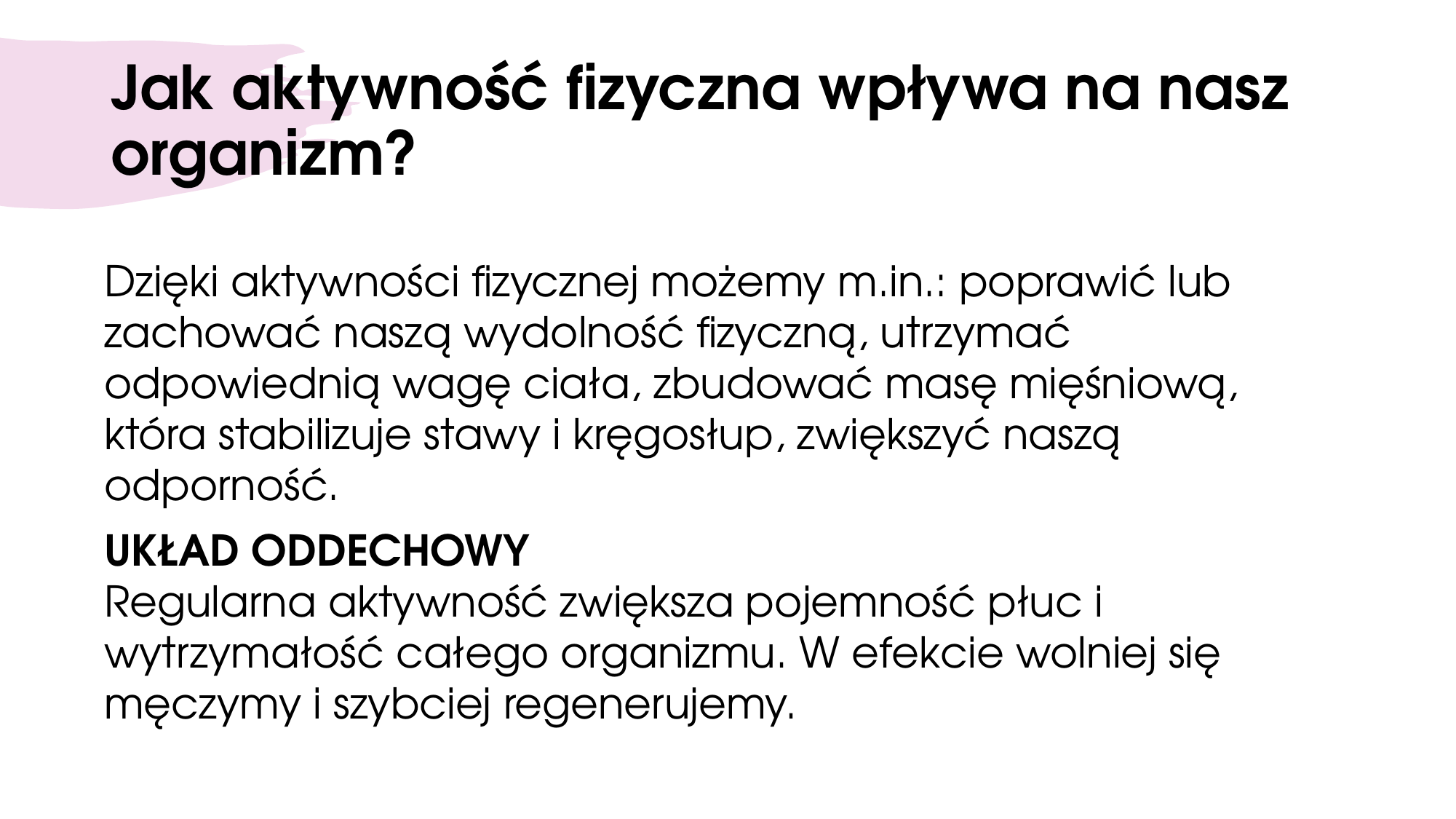

# Jak aktywność fizyczna wpływa na nasz organizm?
Dzięki aktywności fizycznej możemy m.in.: poprawić lub zachować naszą wydolność fizyczną, utrzymać odpowiednią wagę ciała, zbudować masę mięśniową, która stabilizuje stawy i kręgosłup, zwiększyć naszą odporność.
UKŁAD ODDECHOWY
Regularna aktywność zwiększa pojemność płuc i wytrzymałość całego organizmu. W efekcie wolniej się męczymy i szybciej regenerujemy.